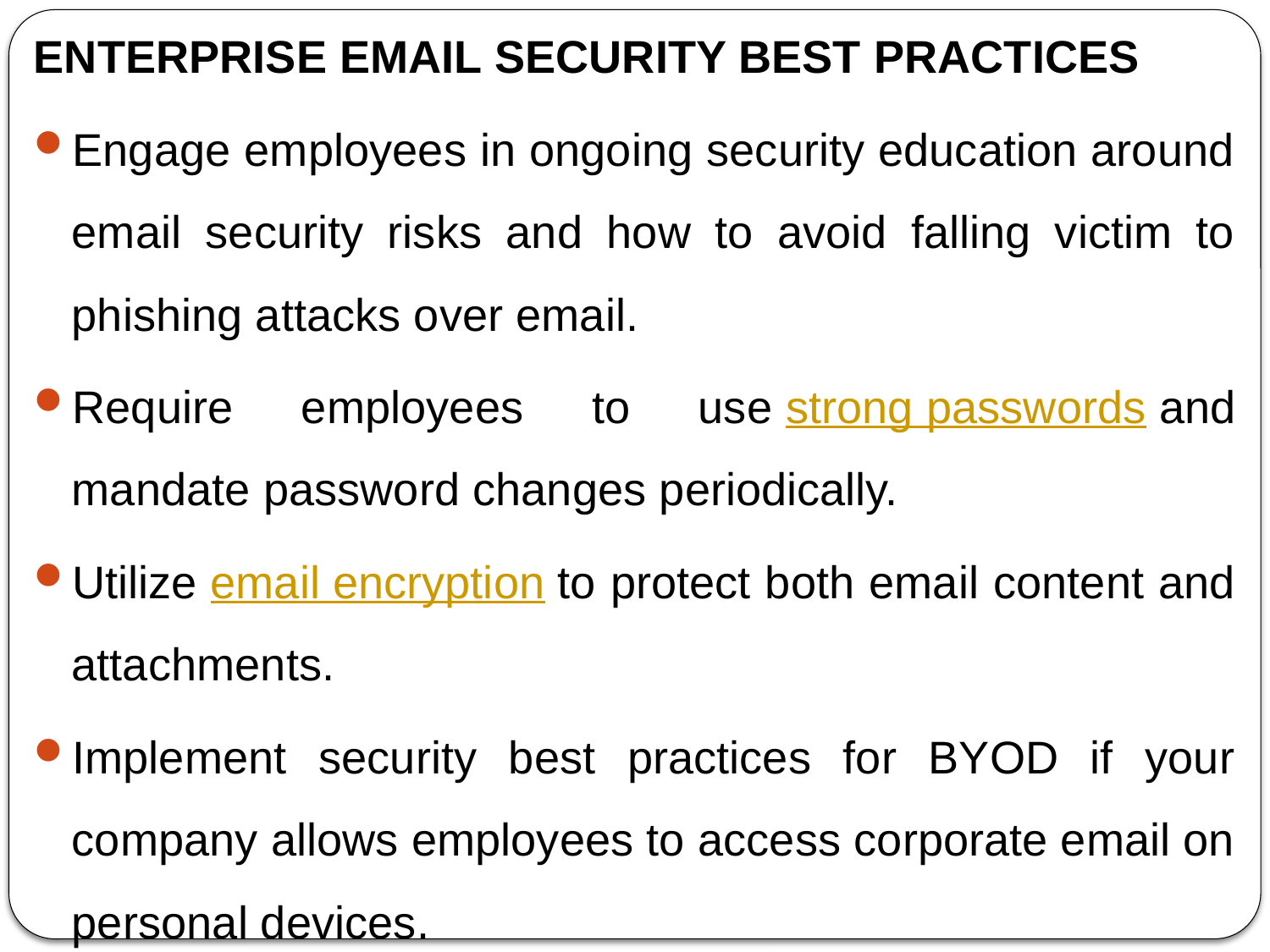

ENTERPRISE EMAIL SECURITY BEST PRACTICES
Engage employees in ongoing security education around email security risks and how to avoid falling victim to phishing attacks over email.
Require employees to use strong passwords and mandate password changes periodically.
Utilize email encryption to protect both email content and attachments.
Implement security best practices for BYOD if your company allows employees to access corporate email on personal devices.